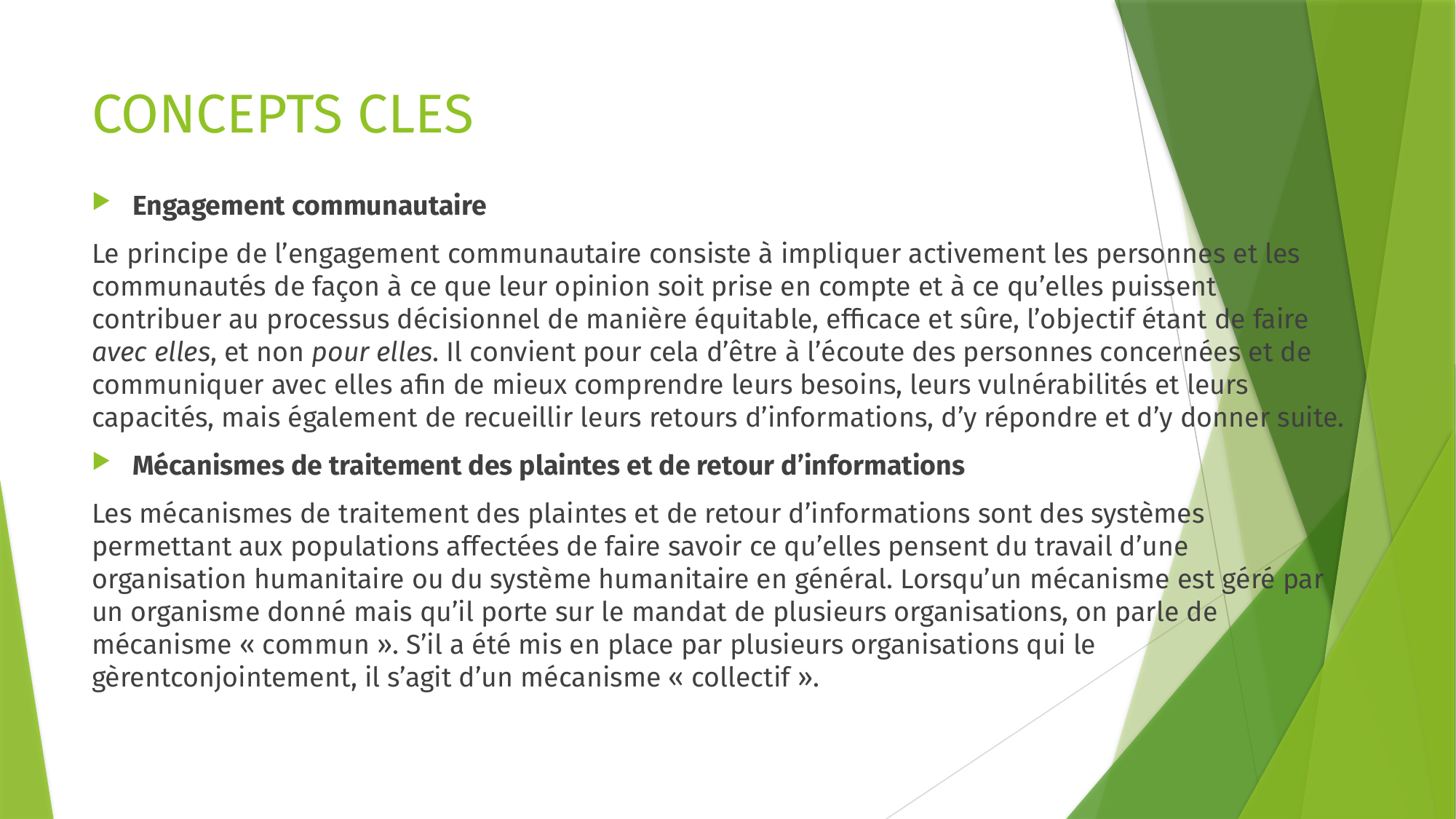

# CONCEPTS CLES
Engagement communautaire
Le principe de l’engagement communautaire consiste à impliquer activement les personnes et les communautés de façon à ce que leur opinion soit prise en compte et à ce qu’elles puissent contribuer au processus décisionnel de manière équitable, efficace et sûre, l’objectif étant de faire avec elles, et non pour elles. Il convient pour cela d’être à l’écoute des personnes concernées et de communiquer avec elles afin de mieux comprendre leurs besoins, leurs vulnérabilités et leurs capacités, mais également de recueillir leurs retours d’informations, d’y répondre et d’y donner suite.
Mécanismes de traitement des plaintes et de retour d’informations
Les mécanismes de traitement des plaintes et de retour d’informations sont des systèmes permettant aux populations affectées de faire savoir ce qu’elles pensent du travail d’une organisation humanitaire ou du système humanitaire en général. Lorsqu’un mécanisme est géré par un organisme donné mais qu’il porte sur le mandat de plusieurs organisations, on parle de mécanisme « commun ». S’il a été mis en place par plusieurs organisations qui le gèrentconjointement, il s’agit d’un mécanisme « collectif ».